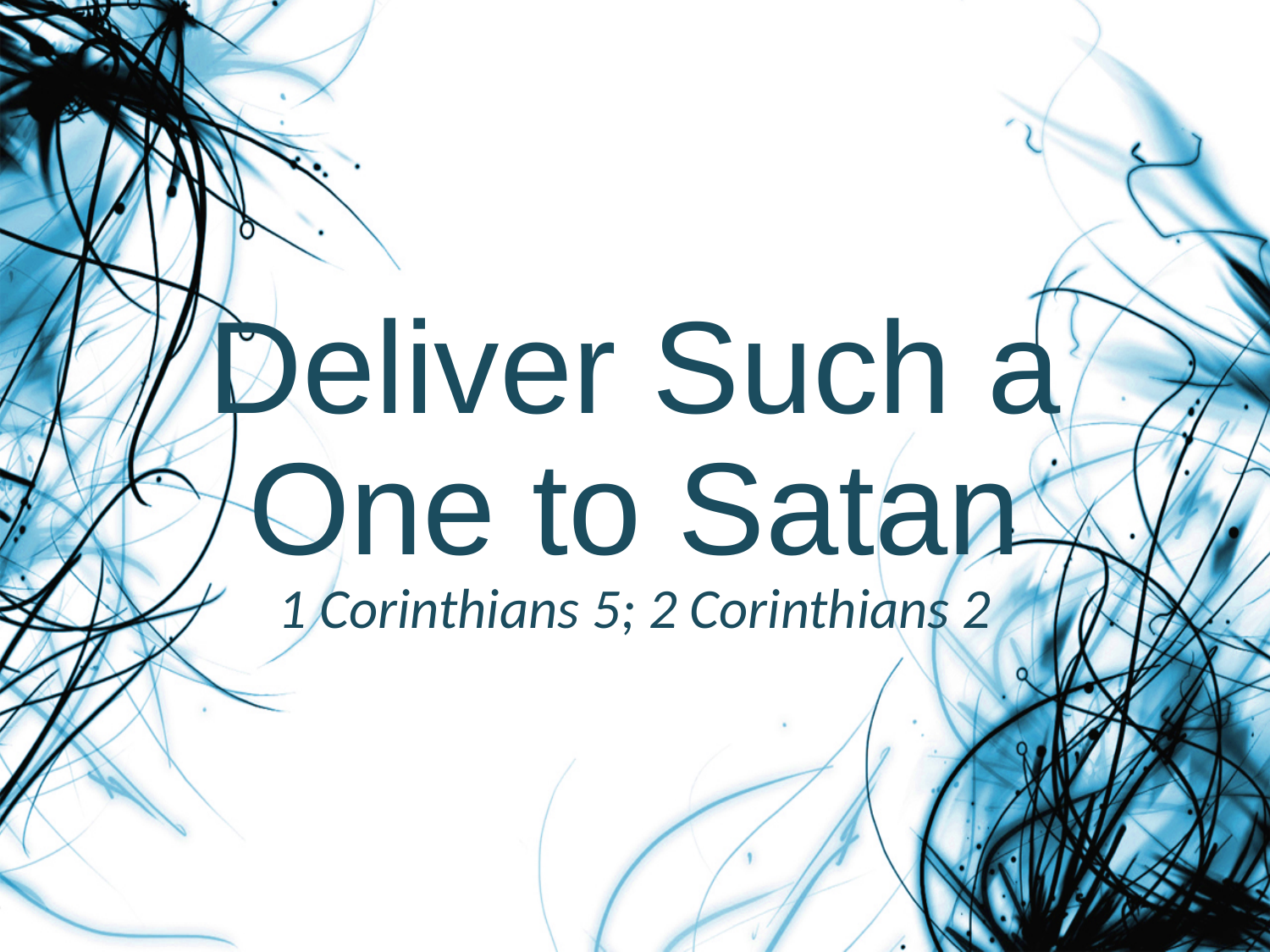

# Deliver Such a One to Satan
1 Corinthians 5; 2 Corinthians 2